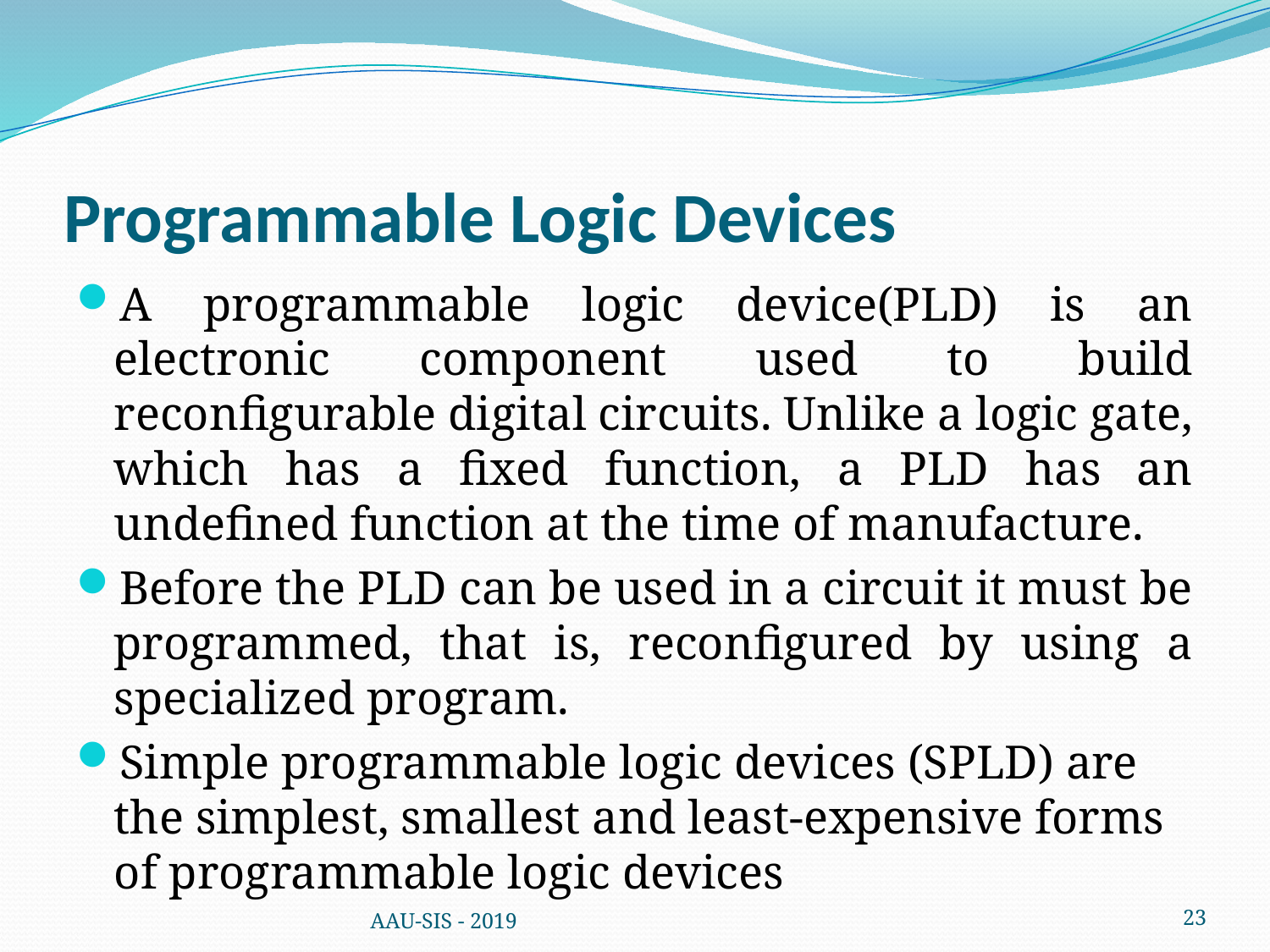

# Programmable Logic Devices
A programmable logic device(PLD) is an electronic component used to build reconfigurable digital circuits. Unlike a logic gate, which has a fixed function, a PLD has an undefined function at the time of manufacture.
Before the PLD can be used in a circuit it must be programmed, that is, reconfigured by using a specialized program.
Simple programmable logic devices (SPLD) are the simplest, smallest and least-expensive forms of programmable logic devices
AAU-SIS - 2019
23